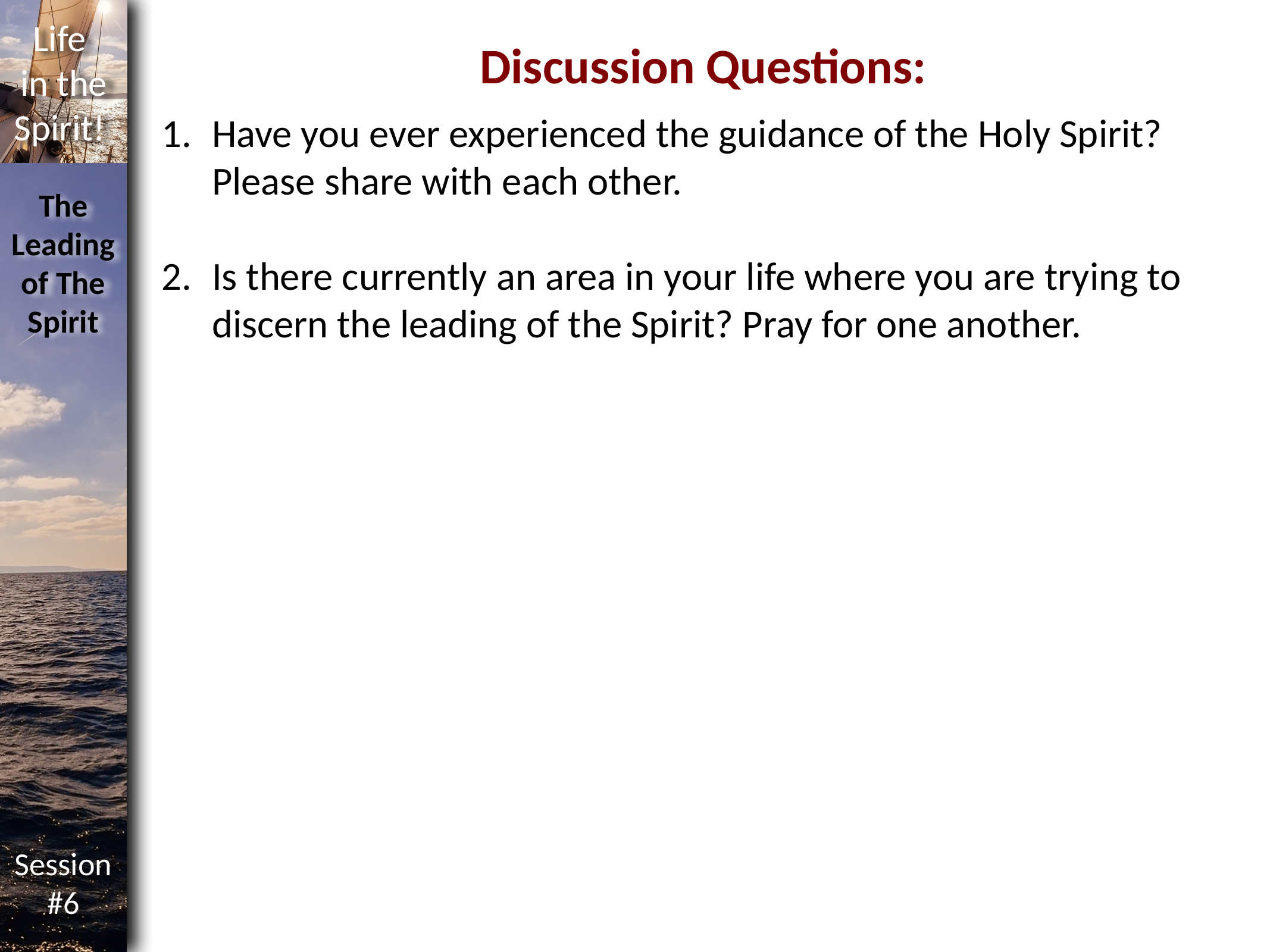

Discussion Questions:
Have you ever experienced the guidance of the Holy Spirit?Please share with each other.

Is there currently an area in your life where you are trying to discern the leading of the Spirit? Pray for one another.